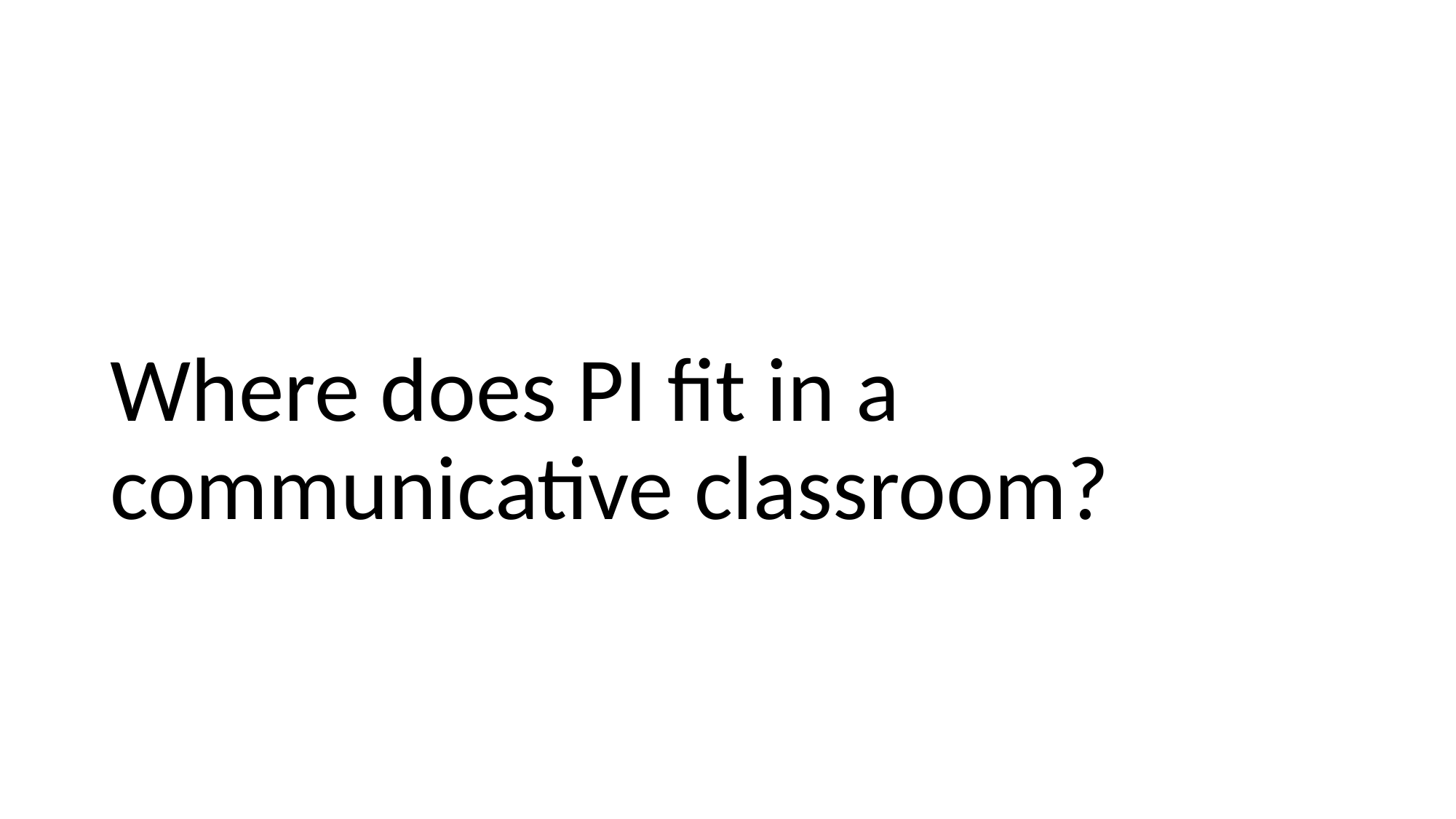

# Where does PI fit in a communicative classroom?